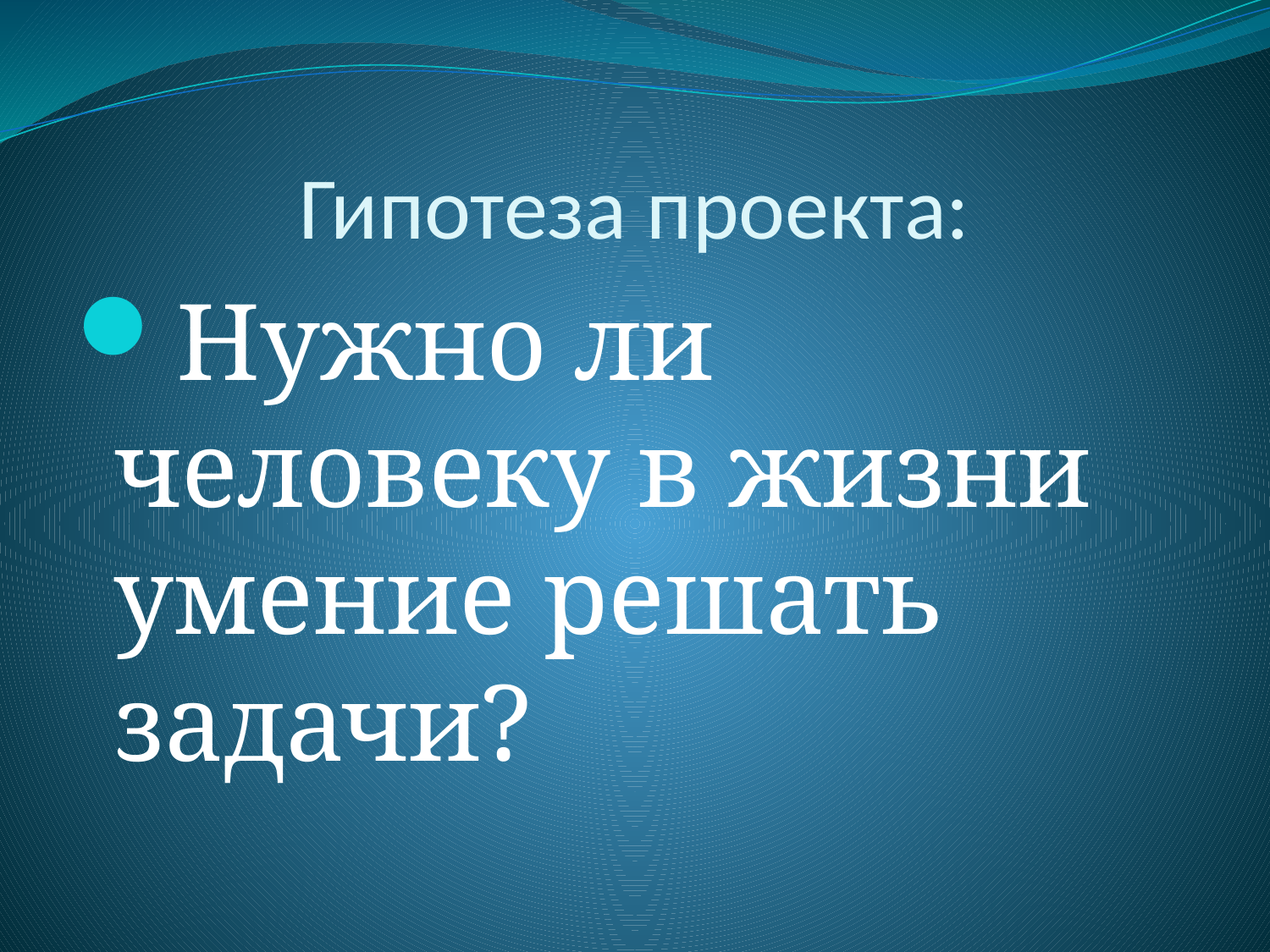

# Гипотеза проекта:
Нужно ли человеку в жизни умение решать задачи?